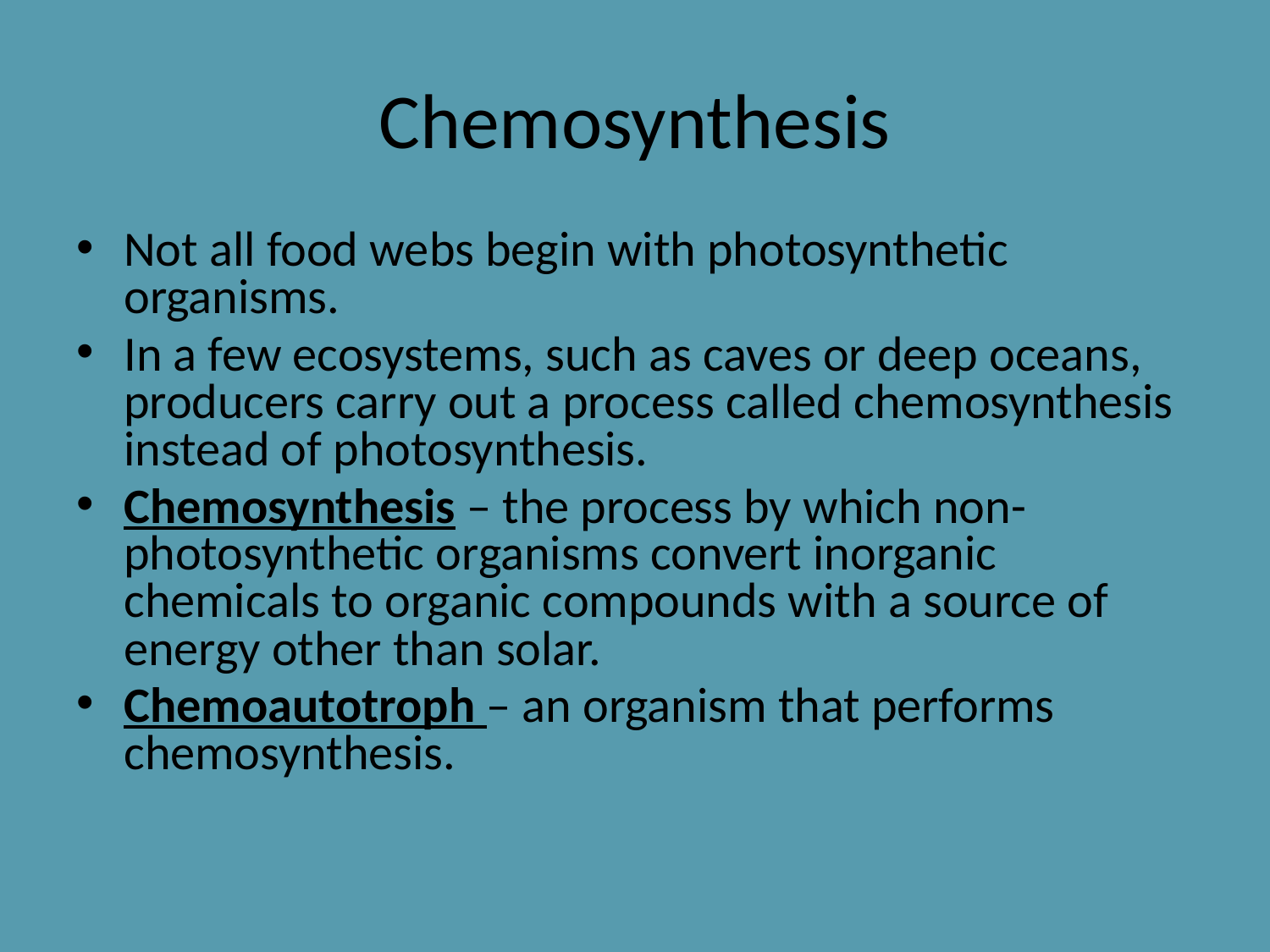

# Chemosynthesis
Not all food webs begin with photosynthetic organisms.
In a few ecosystems, such as caves or deep oceans, producers carry out a process called chemosynthesis instead of photosynthesis.
Chemosynthesis – the process by which non-photosynthetic organisms convert inorganic chemicals to organic compounds with a source of energy other than solar.
Chemoautotroph – an organism that performs chemosynthesis.